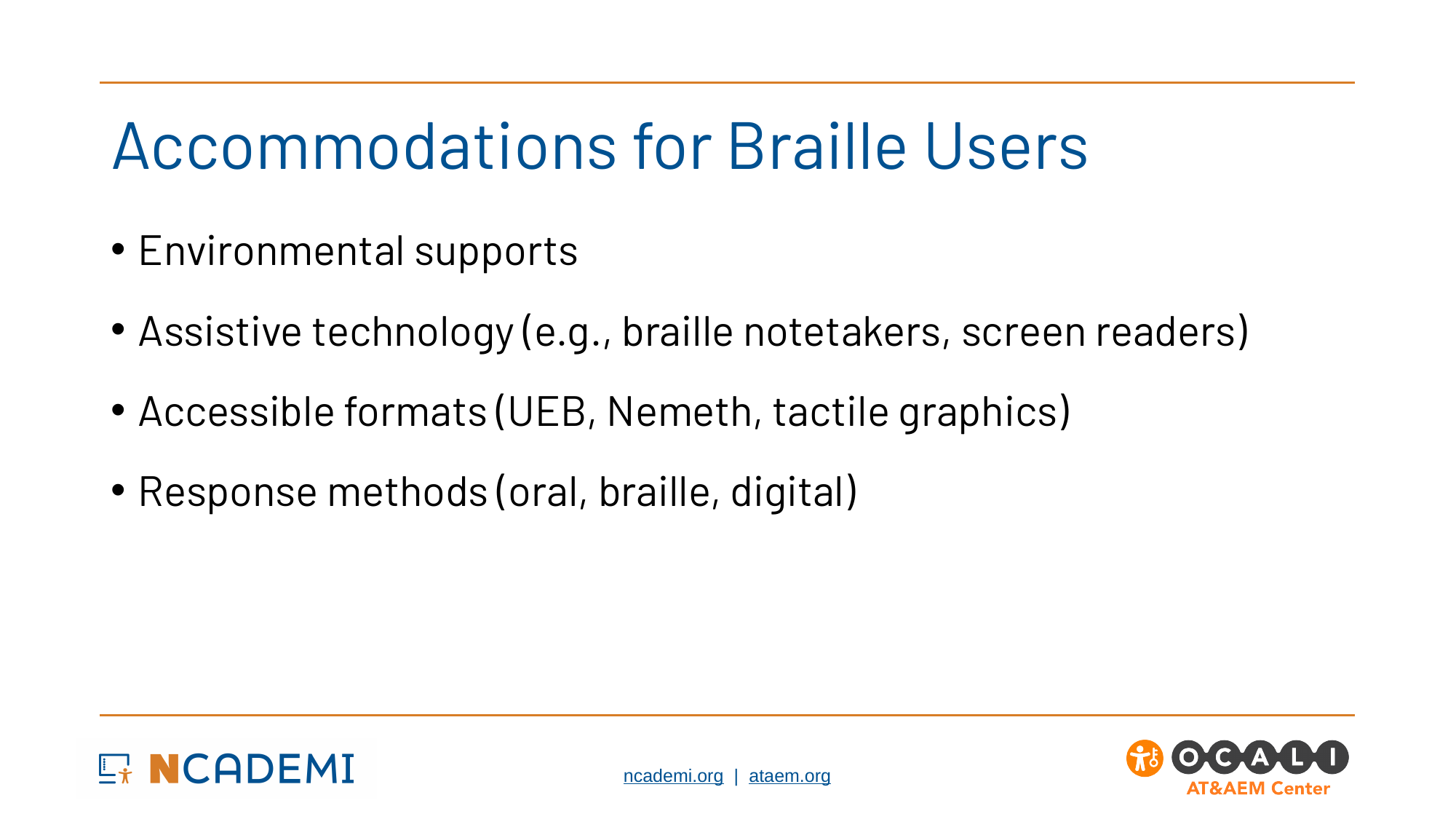

# Accommodations for Braille Users
Environmental supports
Assistive technology (e.g., braille notetakers, screen readers)
Accessible formats (UEB, Nemeth, tactile graphics)
Response methods (oral, braille, digital)